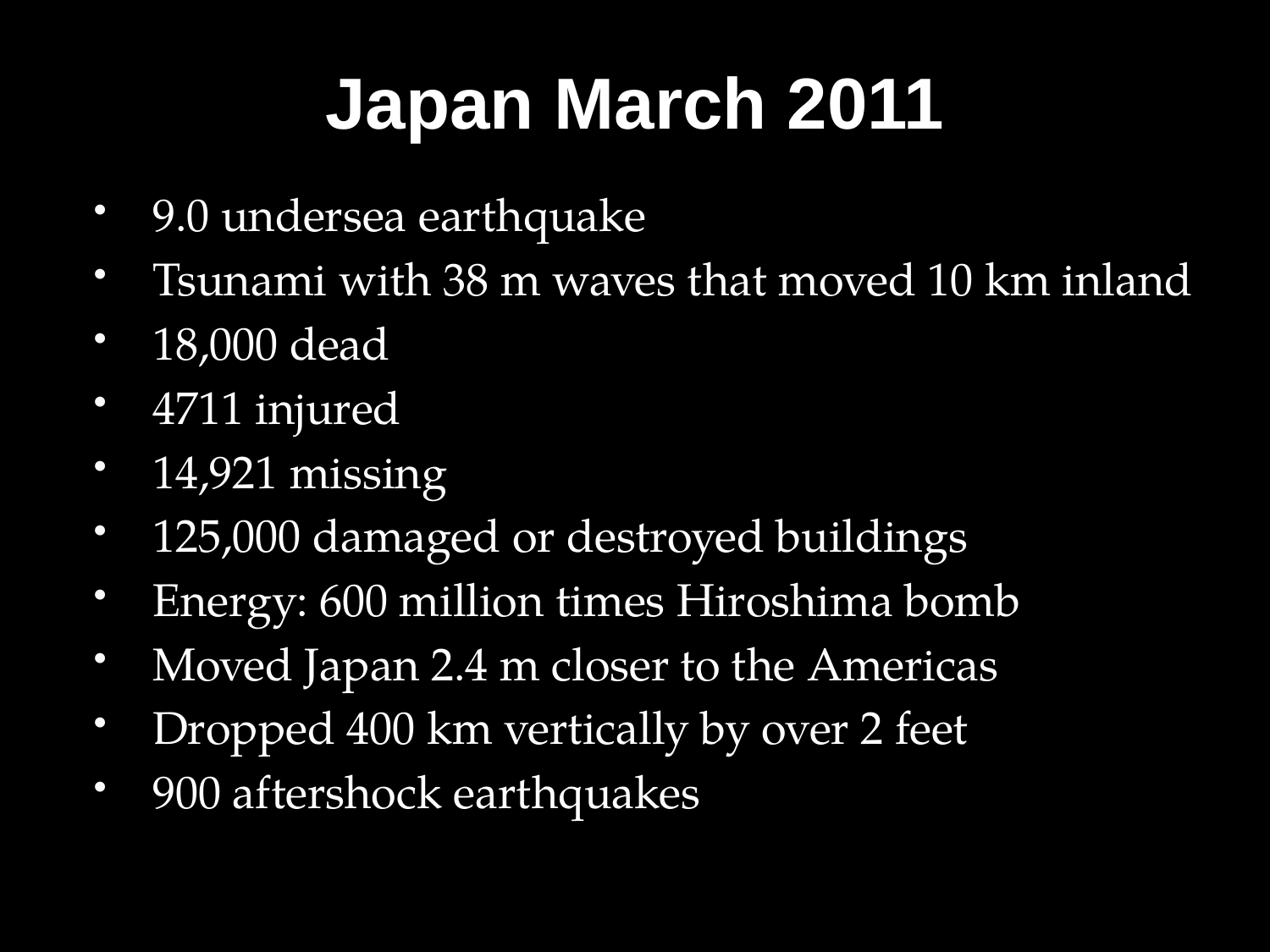

# Japan March 2011
9.0 undersea earthquake
Tsunami with 38 m waves that moved 10 km inland
18,000 dead
4711 injured
14,921 missing
125,000 damaged or destroyed buildings
Energy: 600 million times Hiroshima bomb
Moved Japan 2.4 m closer to the Americas
Dropped 400 km vertically by over 2 feet
900 aftershock earthquakes